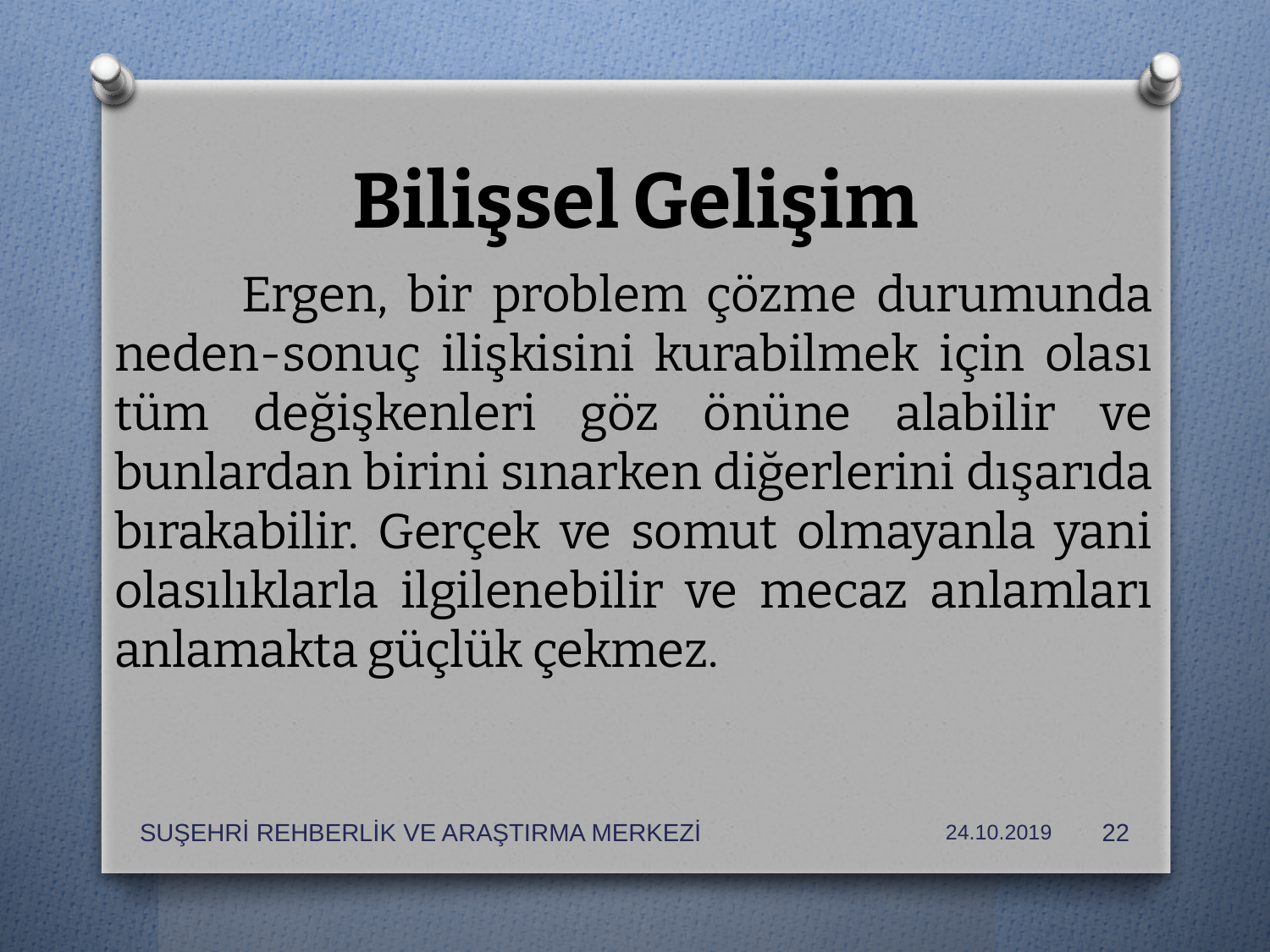

# Bilişsel Gelişim
		Ergen, bir problem çözme durumunda neden-sonuç ilişkisini kurabilmek için olası tüm değişkenleri göz önüne alabilir ve bunlardan birini sınarken diğerlerini dışarıda bırakabilir. Gerçek ve somut olmayanla yani olasılıklarla ilgilenebilir ve mecaz anlamları anlamakta güçlük çekmez.
SUŞEHRİ REHBERLİK VE ARAŞTIRMA MERKEZİ
24.10.2019
22